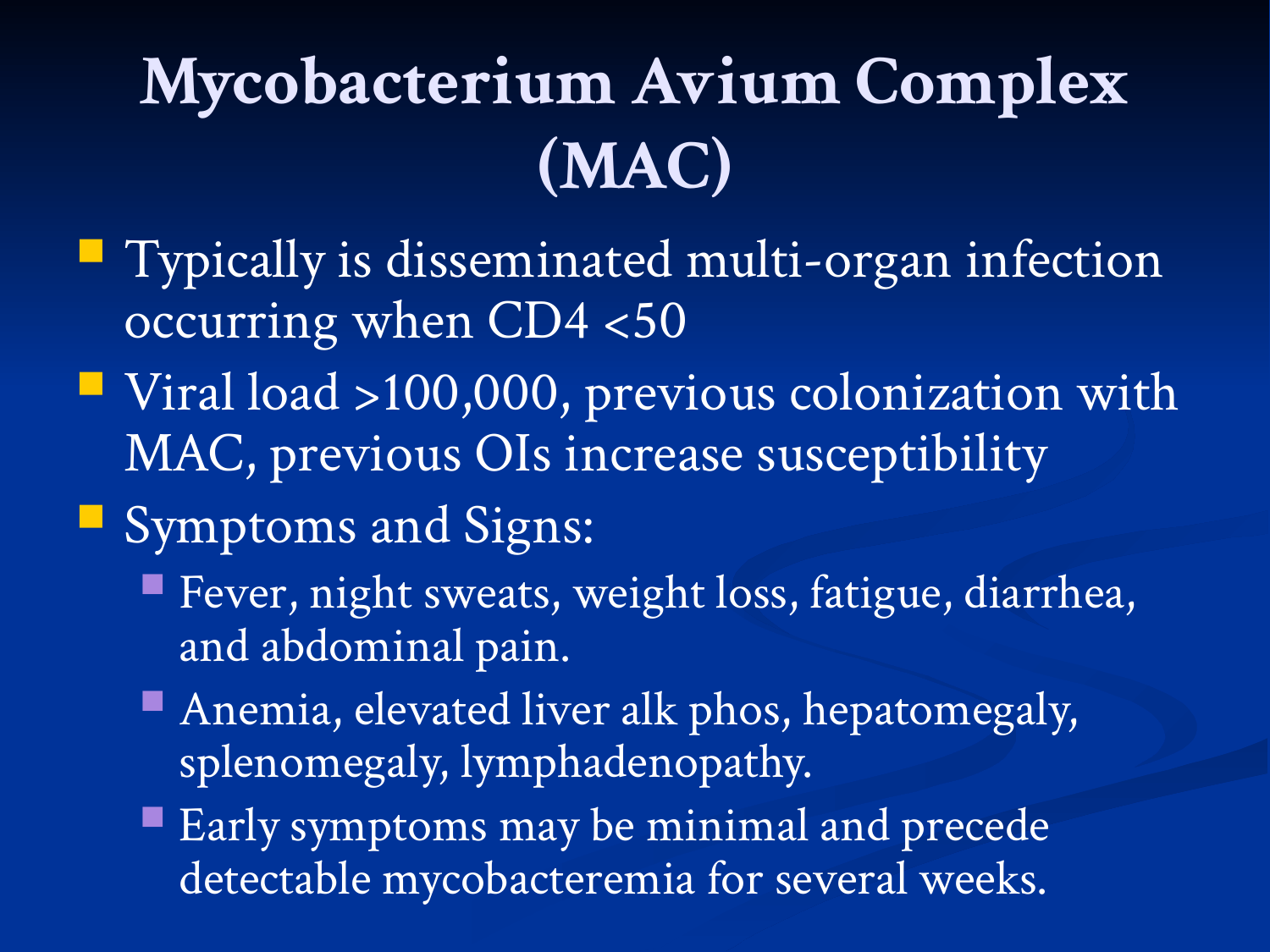

# Mycobacterium Avium Complex (MAC)
Typically is disseminated multi-organ infection occurring when CD4 <50
Viral load >100,000, previous colonization with MAC, previous OIs increase susceptibility
Symptoms and Signs:
Fever, night sweats, weight loss, fatigue, diarrhea, and abdominal pain.
Anemia, elevated liver alk phos, hepatomegaly, splenomegaly, lymphadenopathy.
Early symptoms may be minimal and precede detectable mycobacteremia for several weeks.